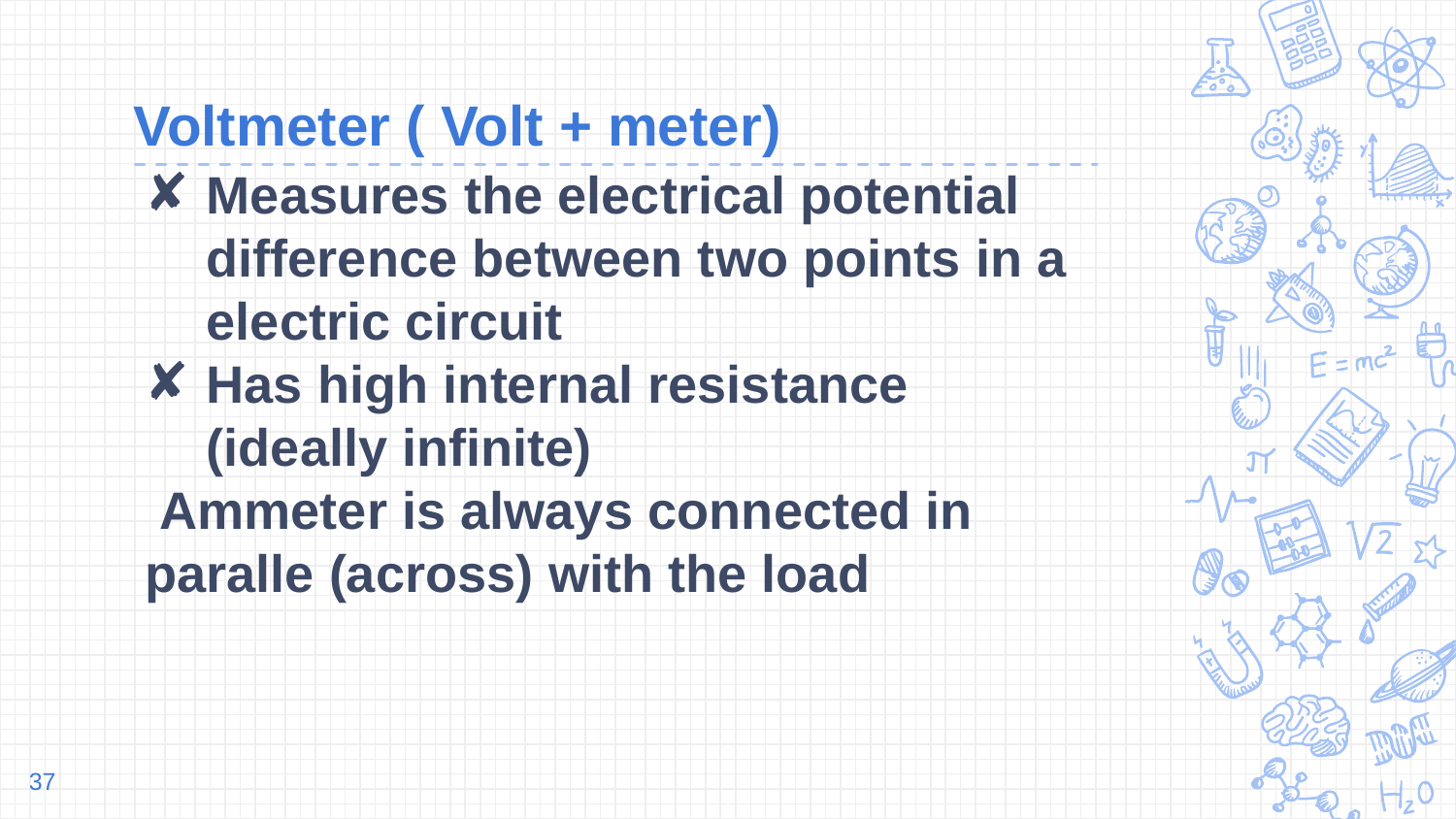

# Voltmeter ( Volt + meter)
Measures the electrical potential difference between two points in a electric circuit
Has high internal resistance (ideally infinite)
 Ammeter is always connected in paralle (across) with the load

37